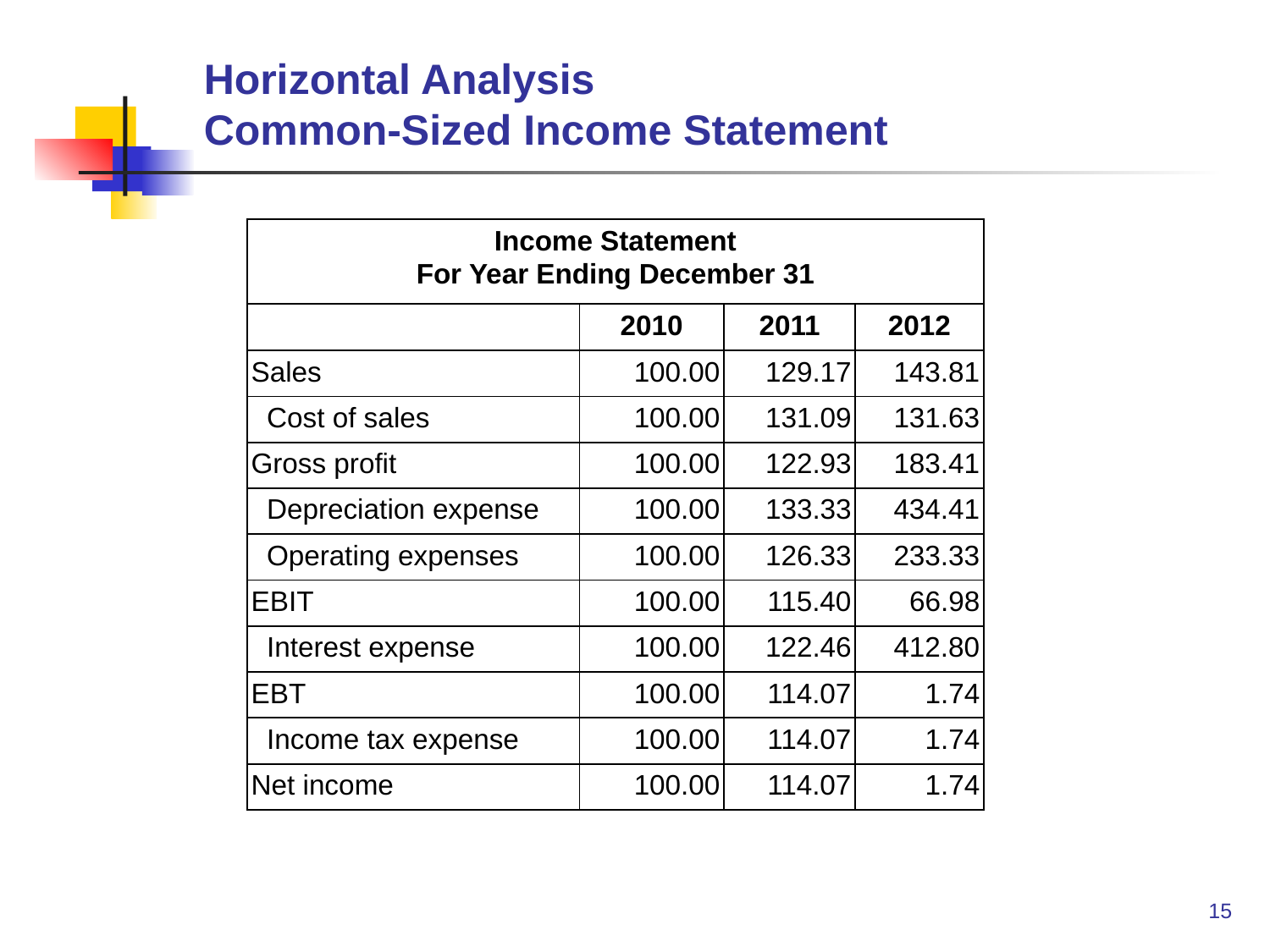

# Horizontal Analysis Common-Sized Income Statement
| Income Statement For Year Ending December 31 |  |  |  |
| --- | --- | --- | --- |
|  | 2010 | 2011 | 2012 |
| Sales | 100.00 | 129.17 | 143.81 |
| Cost of sales | 100.00 | 131.09 | 131.63 |
| Gross profit | 100.00 | 122.93 | 183.41 |
| Depreciation expense | 100.00 | 133.33 | 434.41 |
| Operating expenses | 100.00 | 126.33 | 233.33 |
| EBIT | 100.00 | 115.40 | 66.98 |
| Interest expense | 100.00 | 122.46 | 412.80 |
| EBT | 100.00 | 114.07 | 1.74 |
| Income tax expense | 100.00 | 114.07 | 1.74 |
| Net income | 100.00 | 114.07 | 1.74 |
15